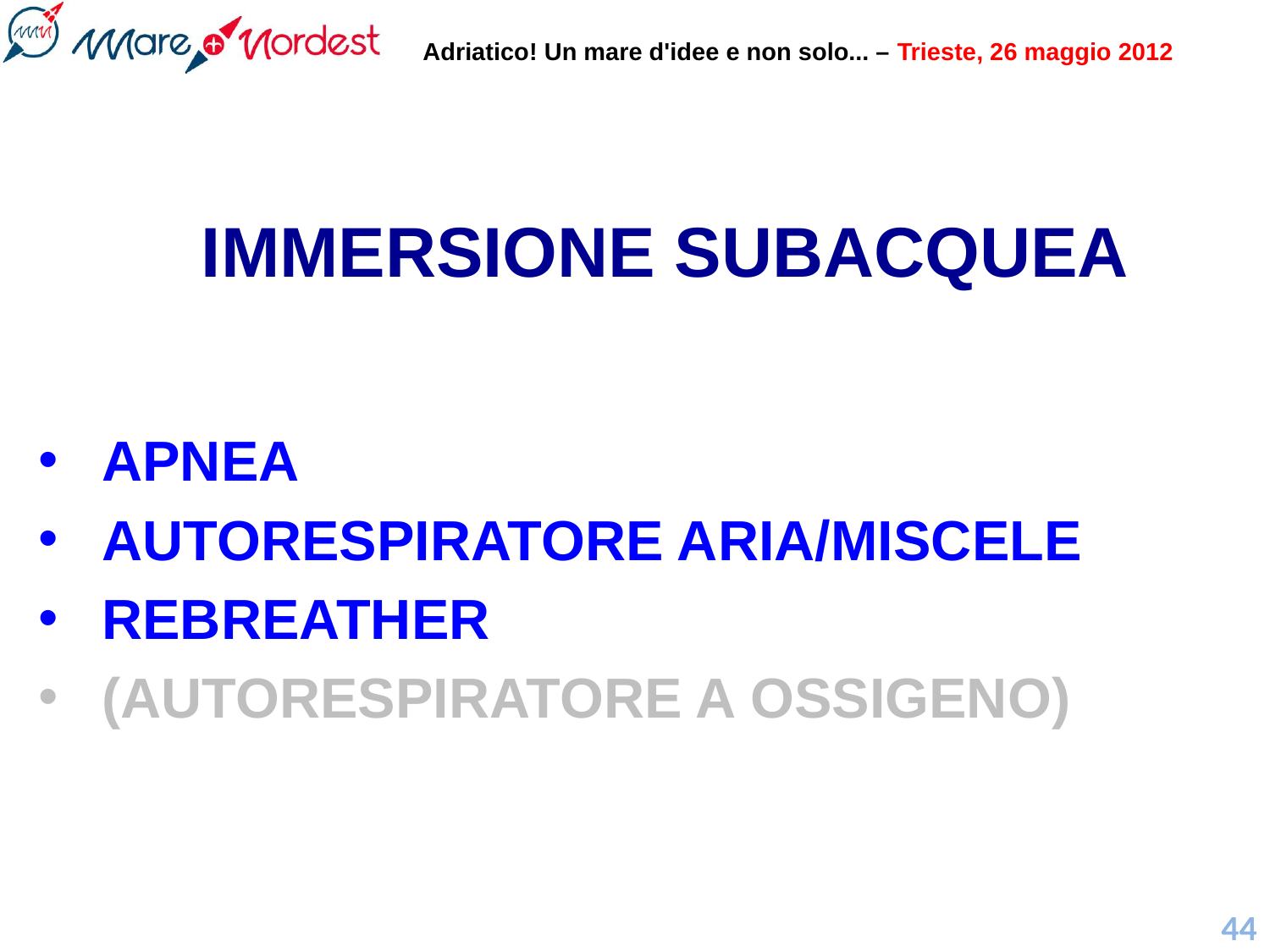

# IMMERSIONE SUBACQUEA
APNEA
AUTORESPIRATORE ARIA/MISCELE
REBREATHER
(AUTORESPIRATORE A OSSIGENO)
44